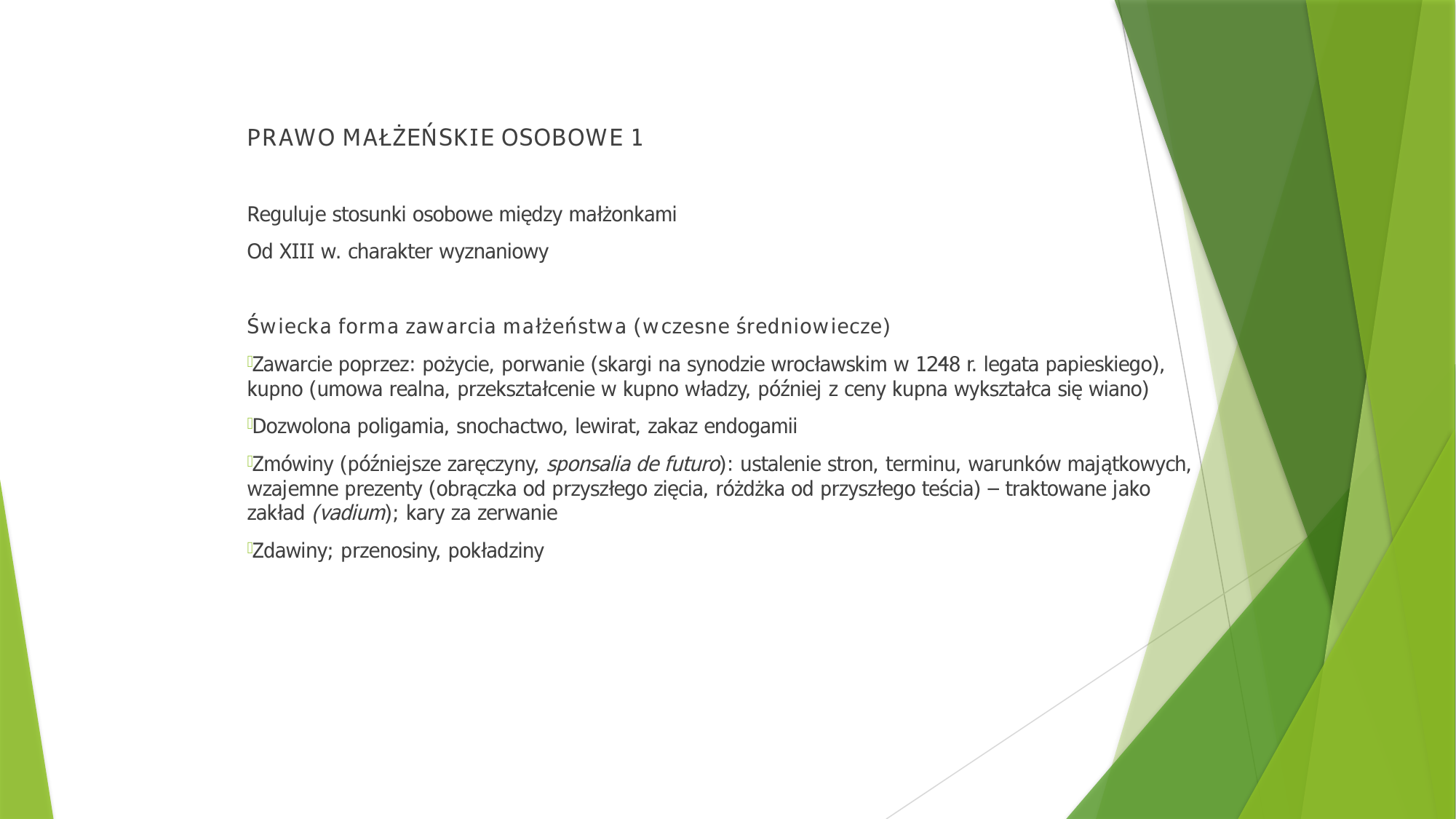

#
PRAWO MAŁŻEŃSKIE OSOBOWE 1

Reguluje stosunki osobowe między małżonkami
Od XIII w. charakter wyznaniowy

Świecka forma zawarcia małżeństwa (wczesne średniowiecze)
Zawarcie poprzez: pożycie, porwanie (skargi na synodzie wrocławskim w 1248 r. legata papieskiego), kupno (umowa realna, przekształcenie w kupno władzy, później z ceny kupna wykształca się wiano)
Dozwolona poligamia, snochactwo, lewirat, zakaz endogamii
Zmówiny (późniejsze zaręczyny, sponsalia de futuro): ustalenie stron, terminu, warunków majątkowych, wzajemne prezenty (obrączka od przyszłego zięcia, różdżka od przyszłego teścia) – traktowane jako zakład (vadium); kary za zerwanie
Zdawiny; przenosiny, pokładziny